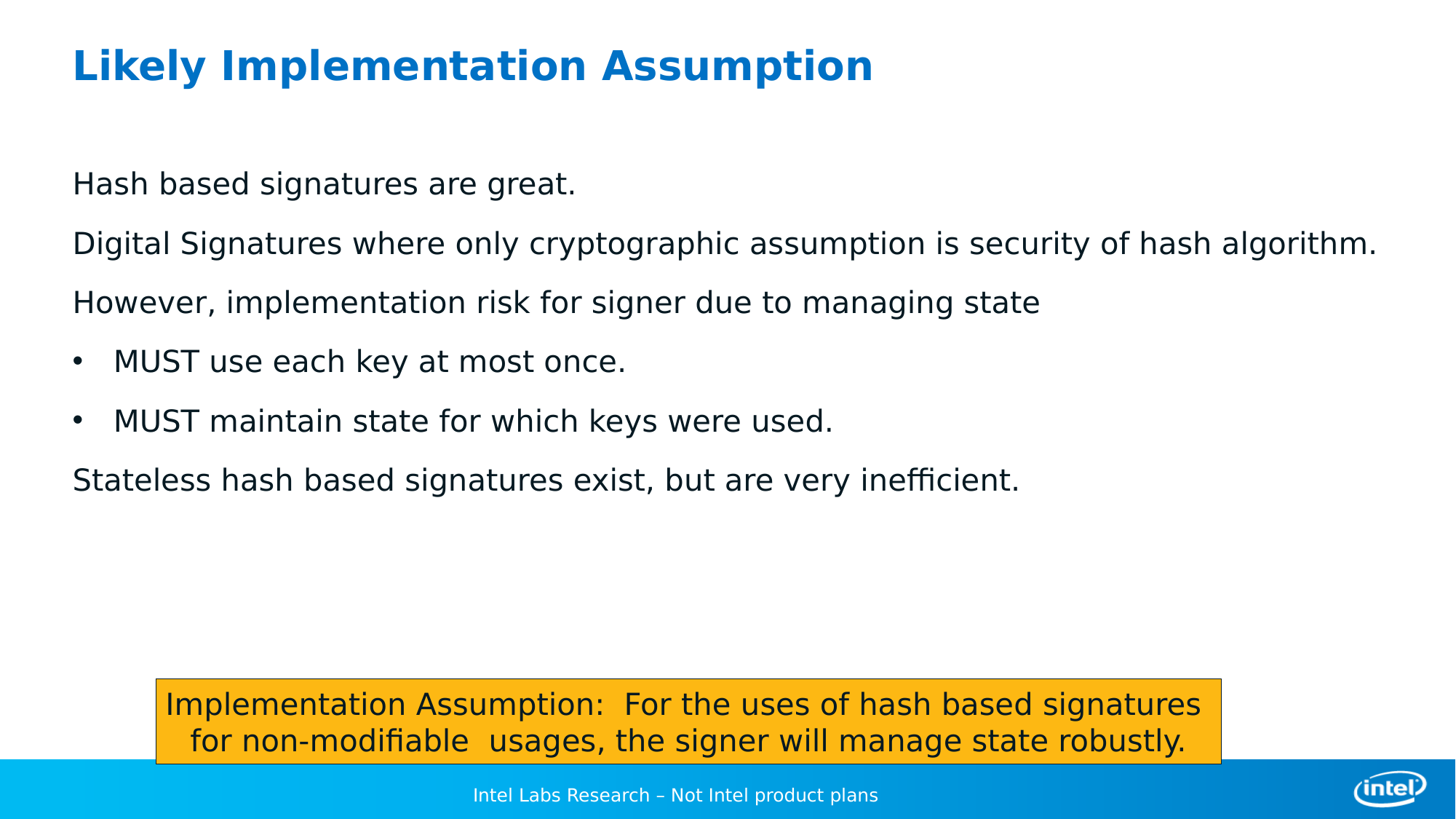

# Likely Implementation Assumption
Hash based signatures are great.
Digital Signatures where only cryptographic assumption is security of hash algorithm.
However, implementation risk for signer due to managing state
MUST use each key at most once.
MUST maintain state for which keys were used.
Stateless hash based signatures exist, but are very inefficient.
Implementation Assumption:  For the uses of hash based signatures
for non-modifiable  usages, the signer will manage state robustly.